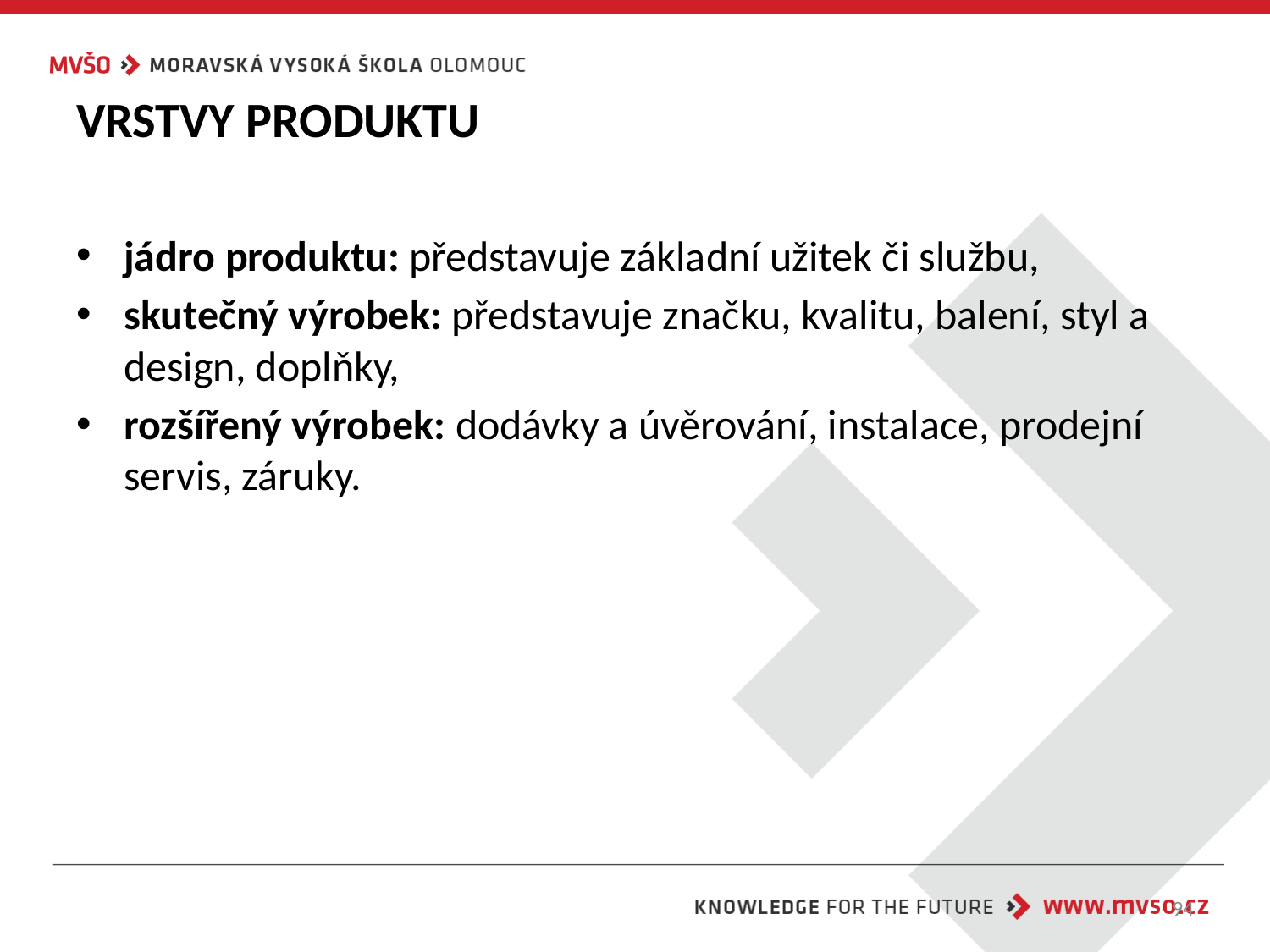

# VRSTVY PRODUKTU
jádro produktu: představuje základní užitek či službu,
skutečný výrobek: představuje značku, kvalitu, balení, styl a design, doplňky,
rozšířený výrobek: dodávky a úvěrování, instalace, prodejní servis, záruky.
94